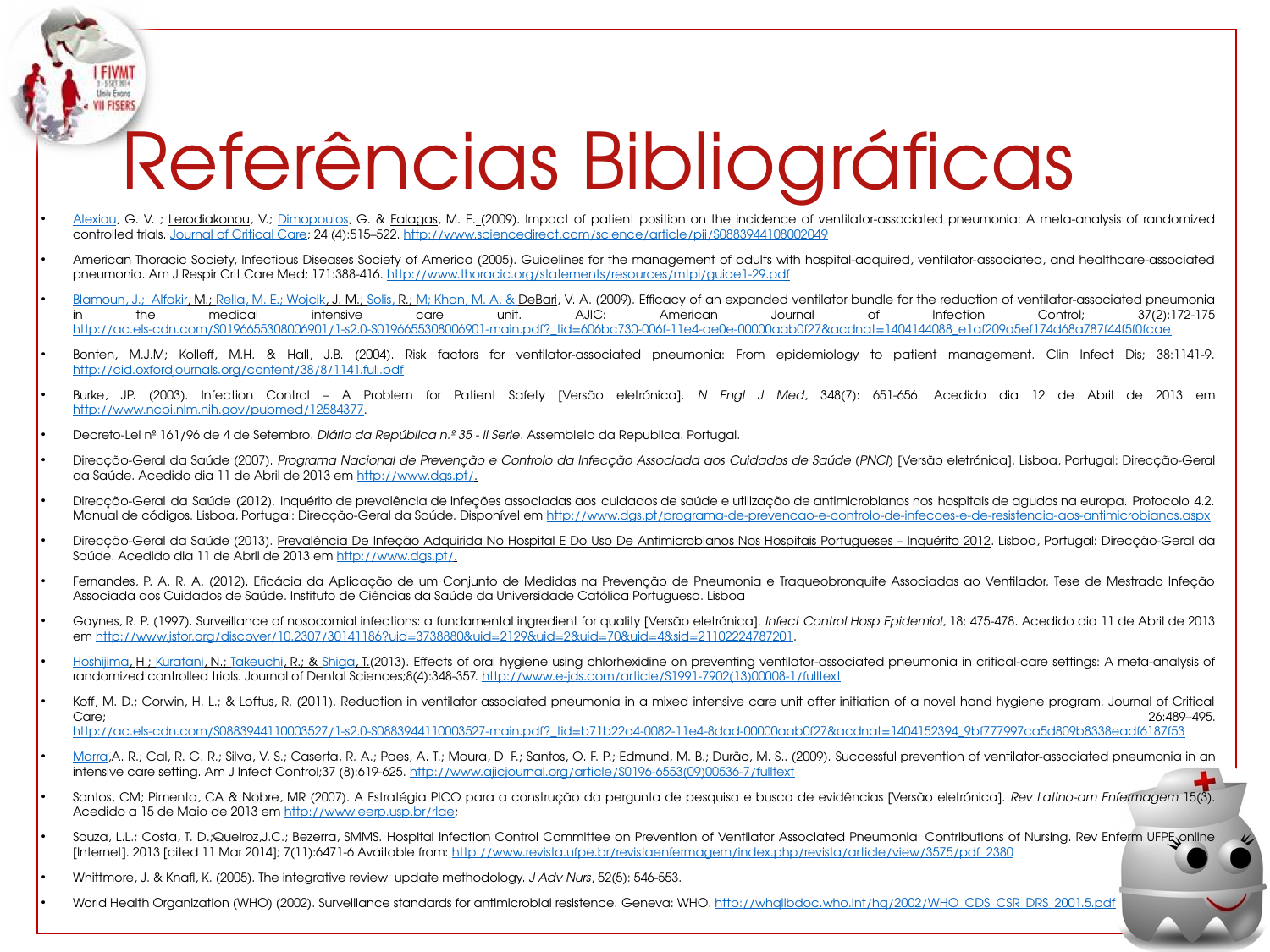

Referências Bibliográficas
Alexiou, G. V. ; Lerodiakonou, V.; Dimopoulos, G. & Falagas, M. E. (2009). Impact of patient position on the incidence of ventilator-associated pneumonia: A meta-analysis of randomized controlled trials. Journal of Critical Care; 24 (4):515–522. http://www.sciencedirect.com/science/article/pii/S0883944108002049
American Thoracic Society, Infectious Diseases Society of America (2005). Guidelines for the management of adults with hospital-acquired, ventilator-associated, and healthcare-associated pneumonia. Am J Respir Crit Care Med; 171:388-416. http://www.thoracic.org/statements/resources/mtpi/guide1-29.pdf
Blamoun, J.;  Alfakir, M.; Rella, M. E.; Wojcik, J. M.; Solis, R.; M; Khan, M. A. & DeBari, V. A. (2009). Efficacy of an expanded ventilator bundle for the reduction of ventilator-associated pneumonia in the medical intensive care unit. AJIC: American Journal of Infection Control; 37(2):172-175 http://ac.els-cdn.com/S0196655308006901/1-s2.0-S0196655308006901-main.pdf?_tid=606bc730-006f-11e4-ae0e-00000aab0f27&acdnat=1404144088_e1af209a5ef174d68a787f44f5f0fcae
Bonten, M.J.M; Kolleff, M.H. & Hall, J.B. (2004). Risk factors for ventilator-associated pneumonia: From epidemiology to patient management. Clin Infect Dis; 38:1141-9. http://cid.oxfordjournals.org/content/38/8/1141.full.pdf
Burke, JP. (2003). Infection Control – A Problem for Patient Safety [Versão eletrónica]. N Engl J Med, 348(7): 651-656. Acedido dia 12 de Abril de 2013 em http://www.ncbi.nlm.nih.gov/pubmed/12584377.
Decreto-Lei nº 161/96 de 4 de Setembro. Diário da República n.º 35 - II Serie. Assembleia da Republica. Portugal.
Direcção-Geral da Saúde (2007). Programa Nacional de Prevenção e Controlo da Infecção Associada aos Cuidados de Saúde (PNCI) [Versão eletrónica]. Lisboa, Portugal: Direcção-Geral da Saúde. Acedido dia 11 de Abril de 2013 em http://www.dgs.pt/.
Direcção-Geral da Saúde (2012). Inquérito de prevalência de infeções associadas aos cuidados de saúde e utilização de antimicrobianos nos hospitais de agudos na europa. Protocolo 4.2. Manual de códigos. Lisboa, Portugal: Direcção-Geral da Saúde. Disponível em http://www.dgs.pt/programa-de-prevencao-e-controlo-de-infecoes-e-de-resistencia-aos-antimicrobianos.aspx
Direcção-Geral da Saúde (2013). Prevalência De Infeção Adquirida No Hospital E Do Uso De Antimicrobianos Nos Hospitais Portugueses – Inquérito 2012. Lisboa, Portugal: Direcção-Geral da Saúde. Acedido dia 11 de Abril de 2013 em http://www.dgs.pt/.
Fernandes, P. A. R. A. (2012). Eficácia da Aplicação de um Conjunto de Medidas na Prevenção de Pneumonia e Traqueobronquite Associadas ao Ventilador. Tese de Mestrado Infeção Associada aos Cuidados de Saúde. Instituto de Ciências da Saúde da Universidade Católica Portuguesa. Lisboa
Gaynes, R. P. (1997). Surveillance of nosocomial infections: a fundamental ingredient for quality [Versão eletrónica]. Infect Control Hosp Epidemiol, 18: 475-478. Acedido dia 11 de Abril de 2013 em http://www.jstor.org/discover/10.2307/30141186?uid=3738880&uid=2129&uid=2&uid=70&uid=4&sid=21102224787201.
Hoshijima, H.; Kuratani, N.; Takeuchi, R.; & Shiga, T.(2013). Effects of oral hygiene using chlorhexidine on preventing ventilator-associated pneumonia in critical-care settings: A meta-analysis of randomized controlled trials. Journal of Dental Sciences;8(4):348-357. http://www.e-jds.com/article/S1991-7902(13)00008-1/fulltext
Koff, M. D.; Corwin, H. L.; & Loftus, R. (2011). Reduction in ventilator associated pneumonia in a mixed intensive care unit after initiation of a novel hand hygiene program. Journal of Critical Care; 26:489–495. http://ac.els-cdn.com/S0883944110003527/1-s2.0-S0883944110003527-main.pdf?_tid=b71b22d4-0082-11e4-8dad-00000aab0f27&acdnat=1404152394_9bf777997ca5d809b8338eadf6187f53
Marra,A. R.; Cal, R. G. R.; Silva, V. S.; Caserta, R. A.; Paes, A. T.; Moura, D. F.; Santos, O. F. P.; Edmund, M. B.; Durão, M. S.. (2009). Successful prevention of ventilator-associated pneumonia in an intensive care setting. Am J Infect Control;37 (8):619-625. http://www.ajicjournal.org/article/S0196-6553(09)00536-7/fulltext
Santos, CM; Pimenta, CA & Nobre, MR (2007). A Estratégia PICO para a construção da pergunta de pesquisa e busca de evidências [Versão eletrónica]. Rev Latino-am Enfermagem 15(3). Acedido a 15 de Maio de 2013 em http://www.eerp.usp.br/rlae;
Souza, L.L.; Costa, T. D.;Queiroz,J.C.; Bezerra, SMMS. Hospital Infection Control Committee on Prevention of Ventilator Associated Pneumonia: Contributions of Nursing. Rev Enferm UFPE online [Internet]. 2013 [cited 11 Mar 2014]; 7(11):6471-6 Avaitable from: http://www.revista.ufpe.br/revistaenfermagem/index.php/revista/article/view/3575/pdf_2380
Whittmore, J. & Knafl, K. (2005). The integrative review: update methodology. J Adv Nurs, 52(5): 546-553.
World Health Organization (WHO) (2002). Surveillance standards for antimicrobial resistence. Geneva: WHO. http://whqlibdoc.who.int/hq/2002/WHO_CDS_CSR_DRS_2001.5.pdf